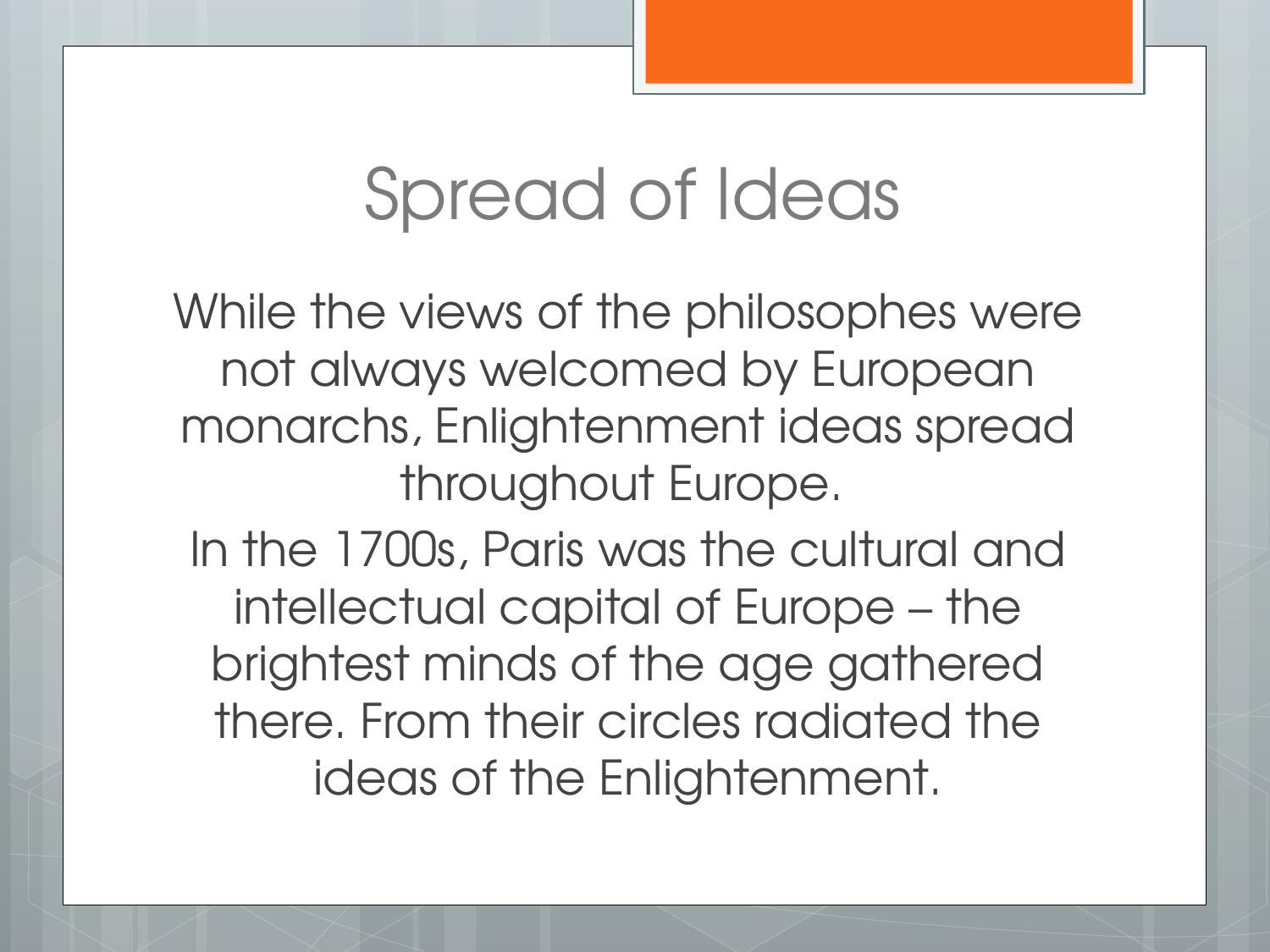

# Spread of Ideas
While the views of the philosophes were not always welcomed by European monarchs, Enlightenment ideas spread throughout Europe.
In the 1700s, Paris was the cultural and intellectual capital of Europe – the brightest minds of the age gathered there. From their circles radiated the ideas of the Enlightenment.